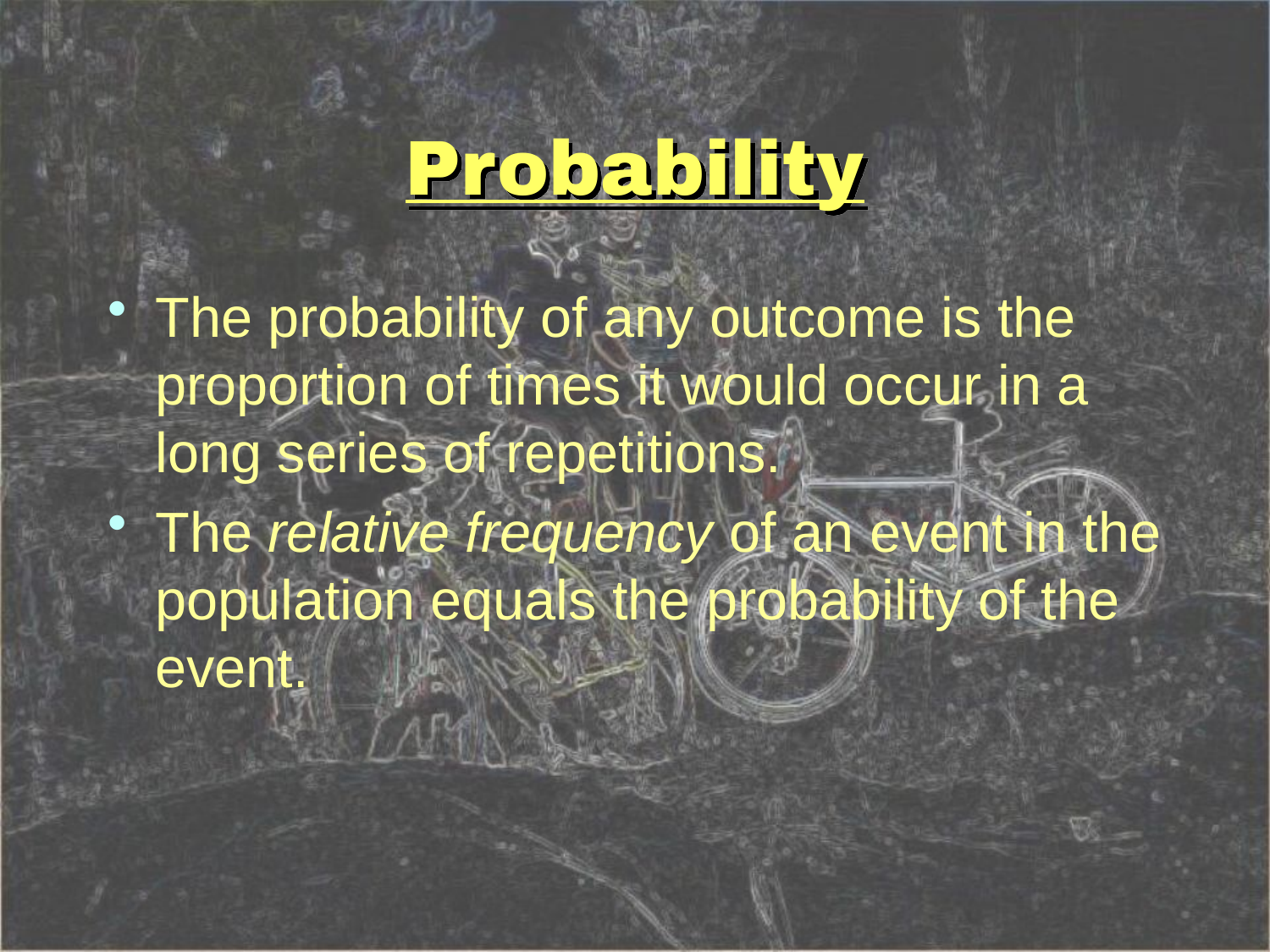

# Probability
The probability of any outcome is the proportion of times it would occur in a long series of repetitions.
The relative frequency of an event in the population equals the probability of the event.